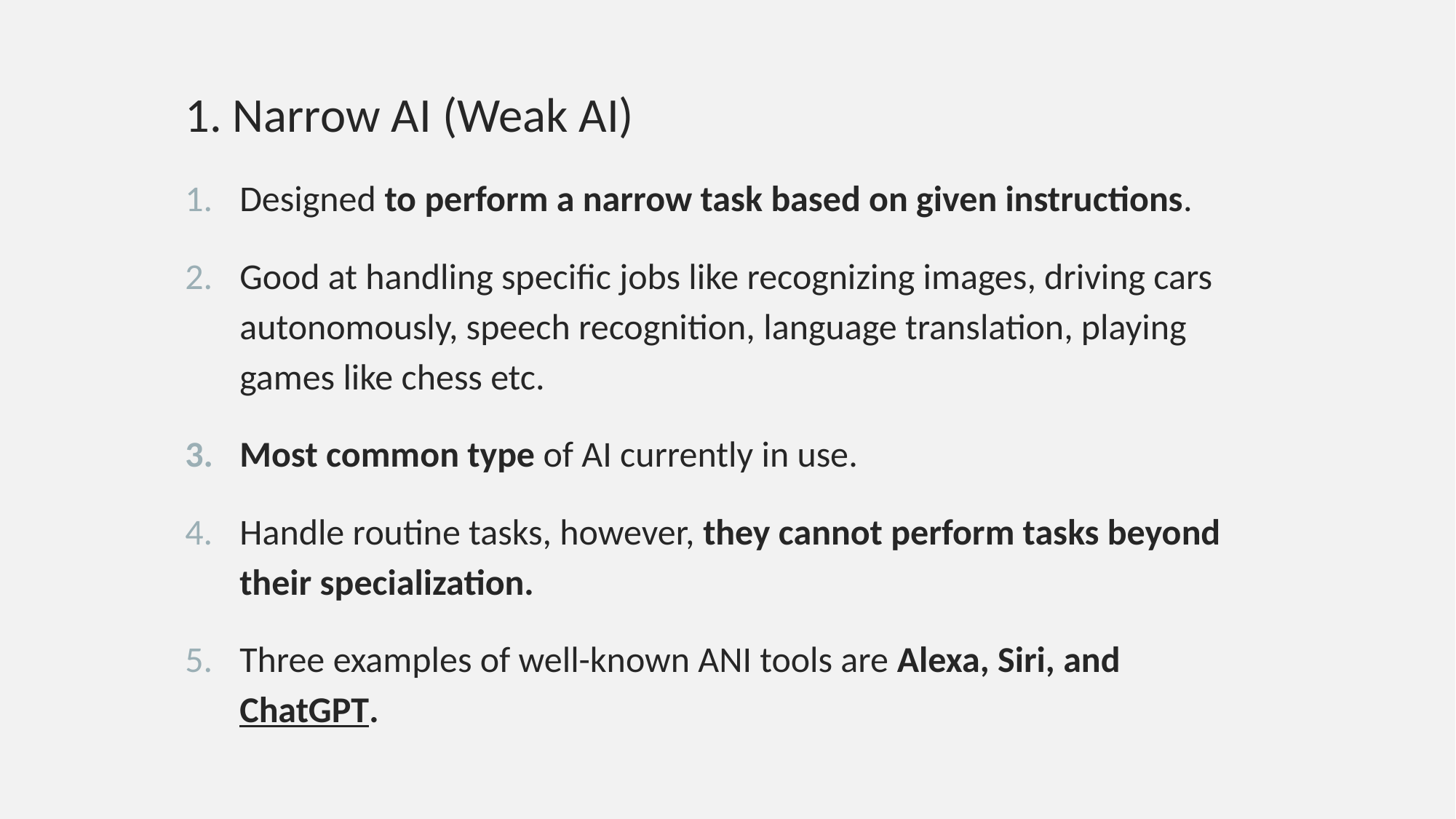

1. Narrow AI (Weak AI)
Designed to perform a narrow task based on given instructions.
Good at handling specific jobs like recognizing images, driving cars autonomously, speech recognition, language translation, playing games like chess etc.
Most common type of AI currently in use.
Handle routine tasks, however, they cannot perform tasks beyond their specialization.
Three examples of well-known ANI tools are Alexa, Siri, and ChatGPT.